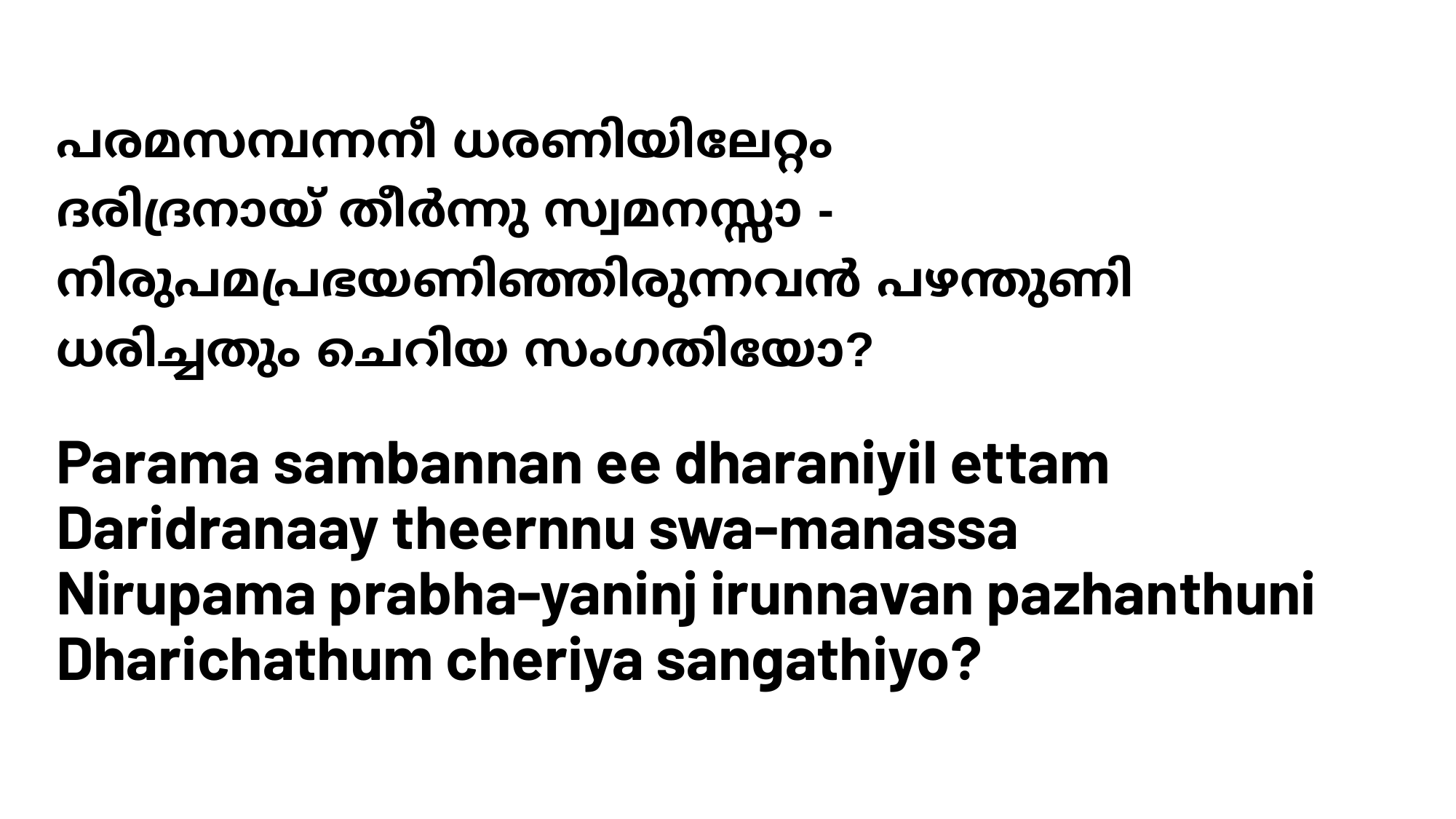

# പരമസമ്പന്നനീ ധരണിയിലേറ്റം ദരിദ്രനായ് തീര്‍ന്നു സ്വമനസ്സാ - നിരുപമപ്രഭയണിഞ്ഞിരുന്നവന്‍ പഴന്തുണി ധരിച്ചതും ചെറിയ സംഗതിയോ?
Parama sambannan ee dharaniyil ettam
Daridranaay theernnu swa-manassa
Nirupama prabha-yaninj irunnavan pazhanthuni
Dharichathum cheriya sangathiyo?